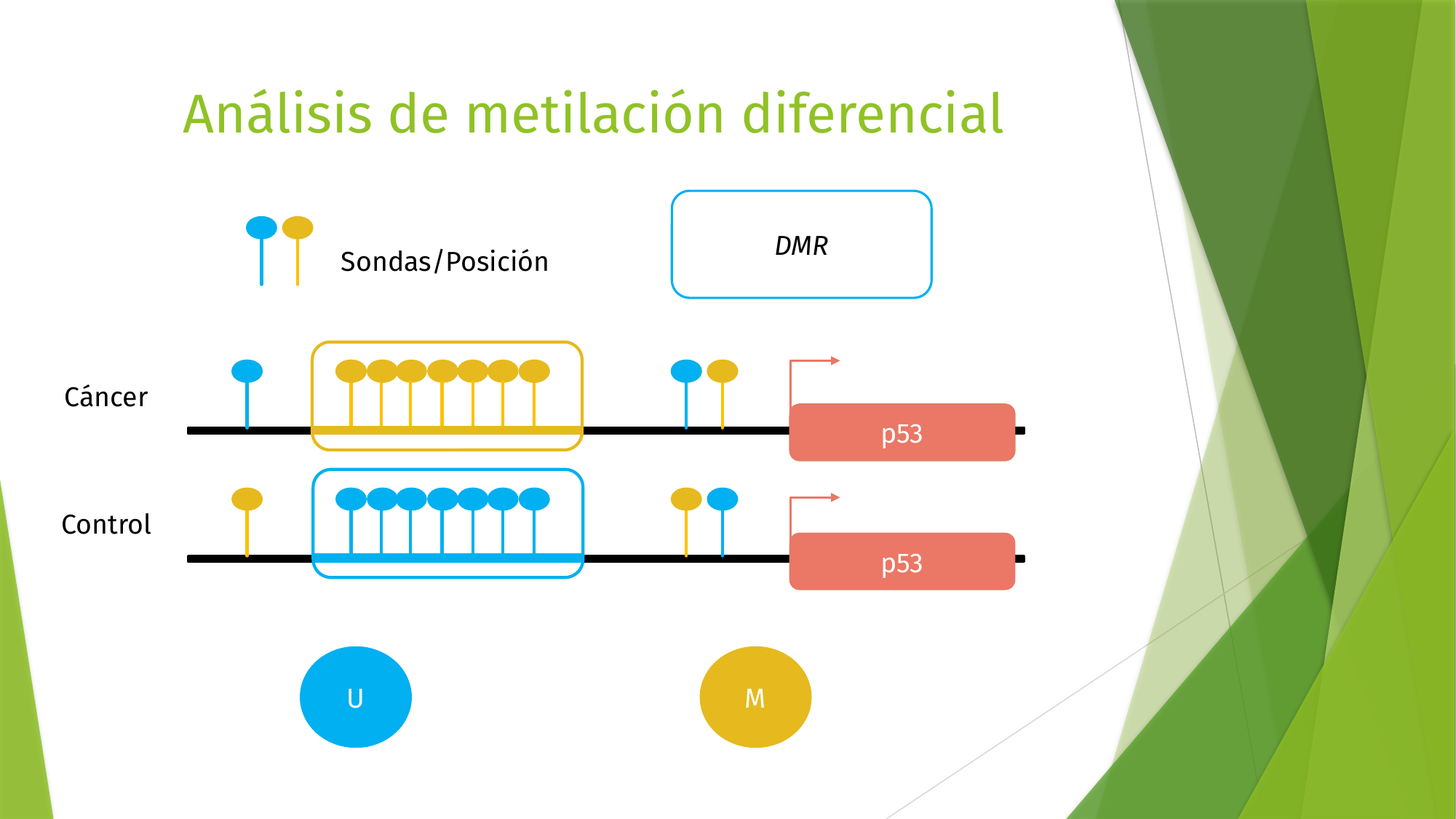

# Análisis de metilación diferencial
DMR

Sondas/Posición

Cáncer
p53
p53

Control
p53

M
U